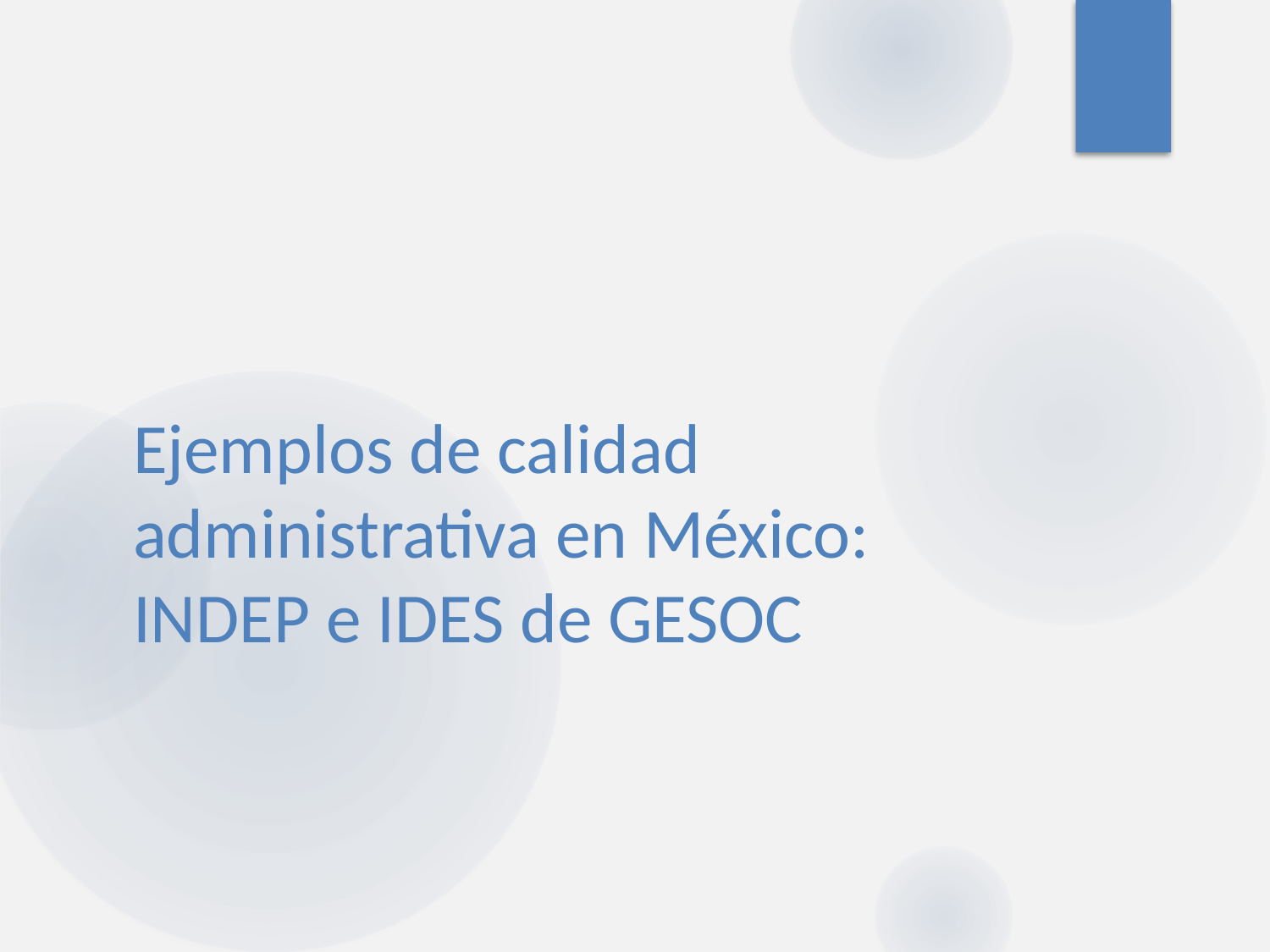

# Ejemplos de calidad administrativa en México: INDEP e IDES de GESOC